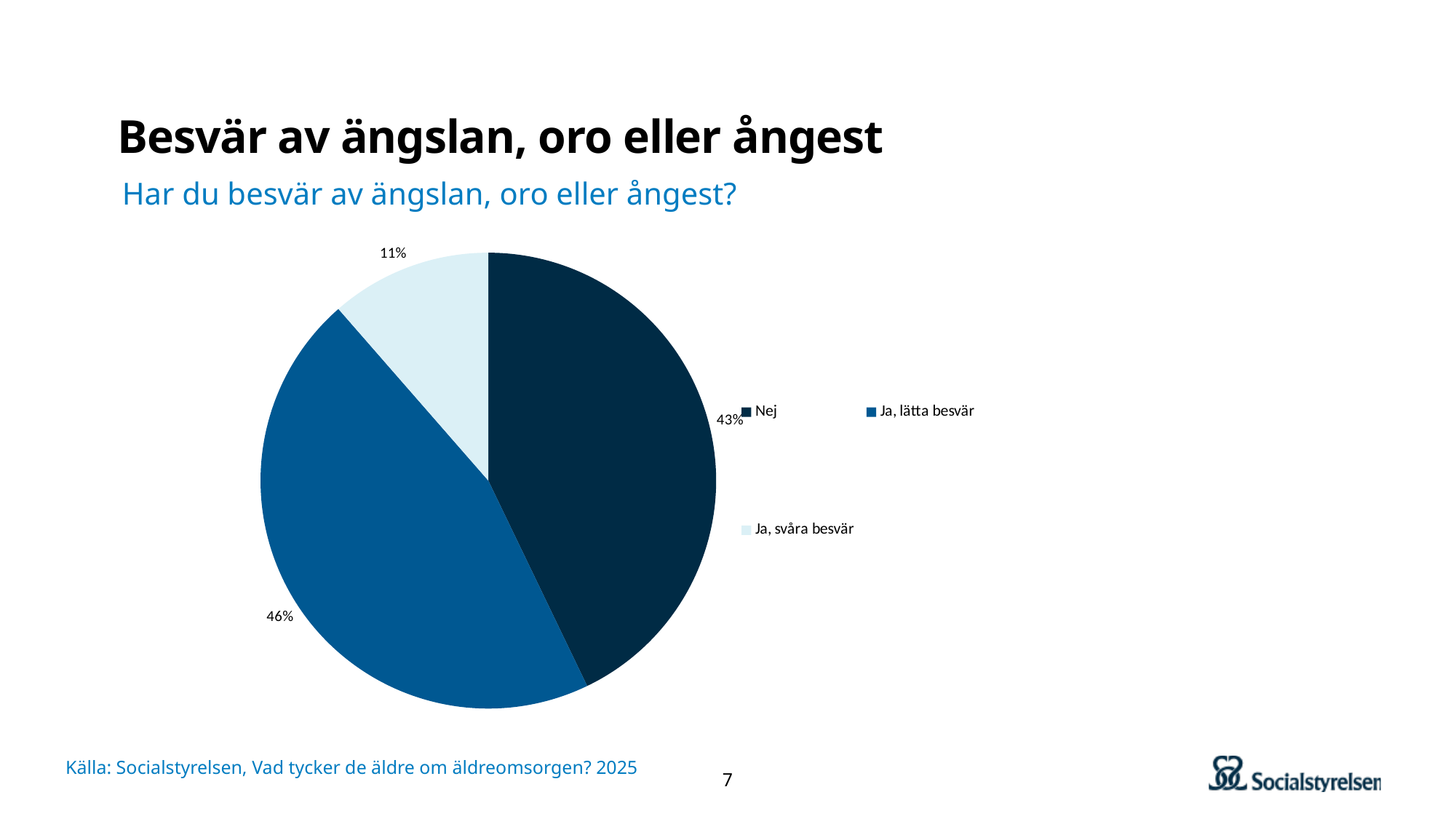

# Besvär av ängslan, oro eller ångest
Har du besvär av ängslan, oro eller ångest?

### Chart

| Category |  |
|---|---|
| Nej | 15.0 |
| Ja, lätta besvär | 16.0 |
| Ja, svåra besvär | 4.0 |
Källa: Socialstyrelsen, Vad tycker de äldre om äldreomsorgen? 2025
7